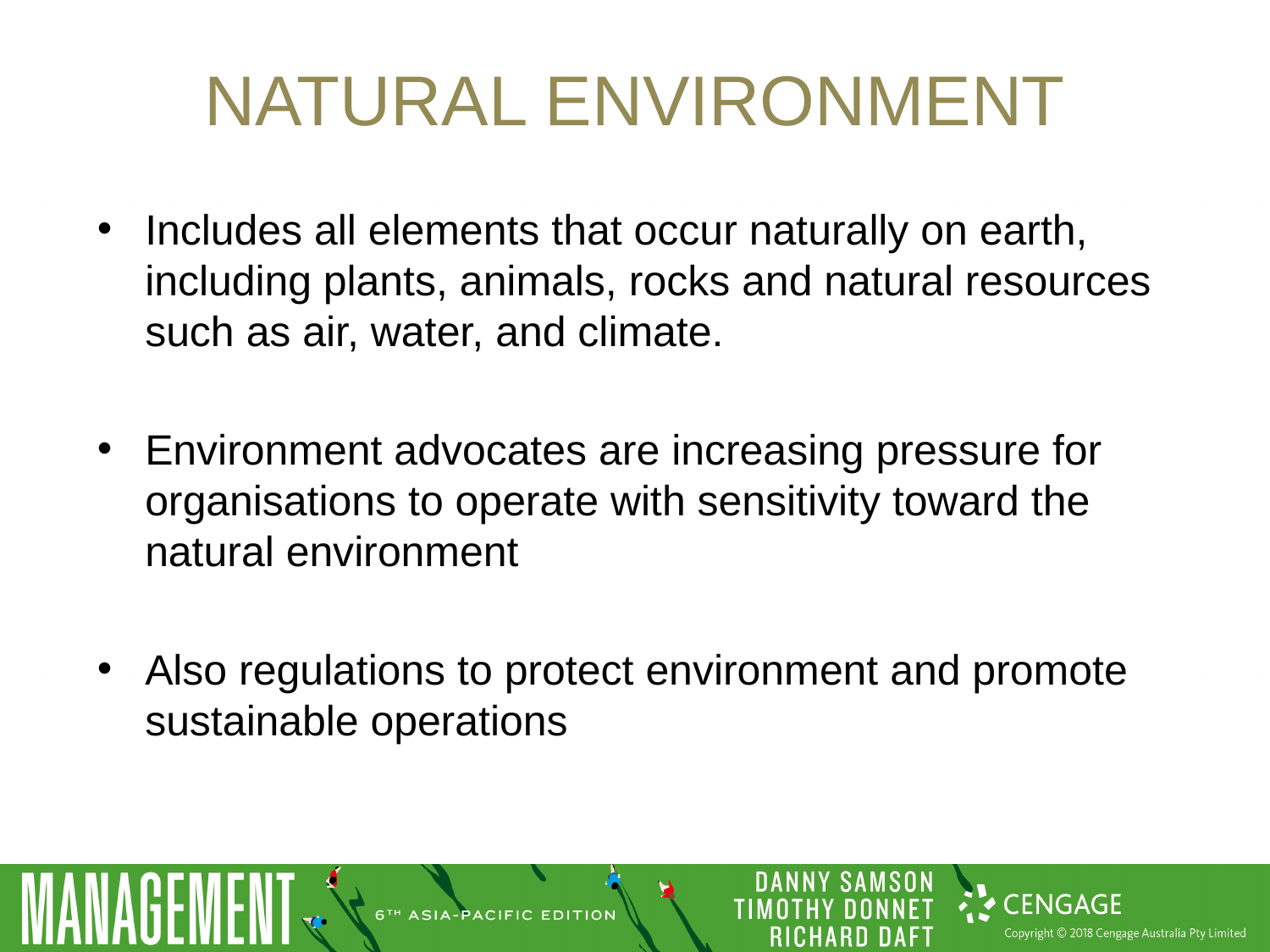

# Natural environment
Includes all elements that occur naturally on earth, including plants, animals, rocks and natural resources such as air, water, and climate.

Environment advocates are increasing pressure for organisations to operate with sensitivity toward the natural environment

Also regulations to protect environment and promote sustainable operations